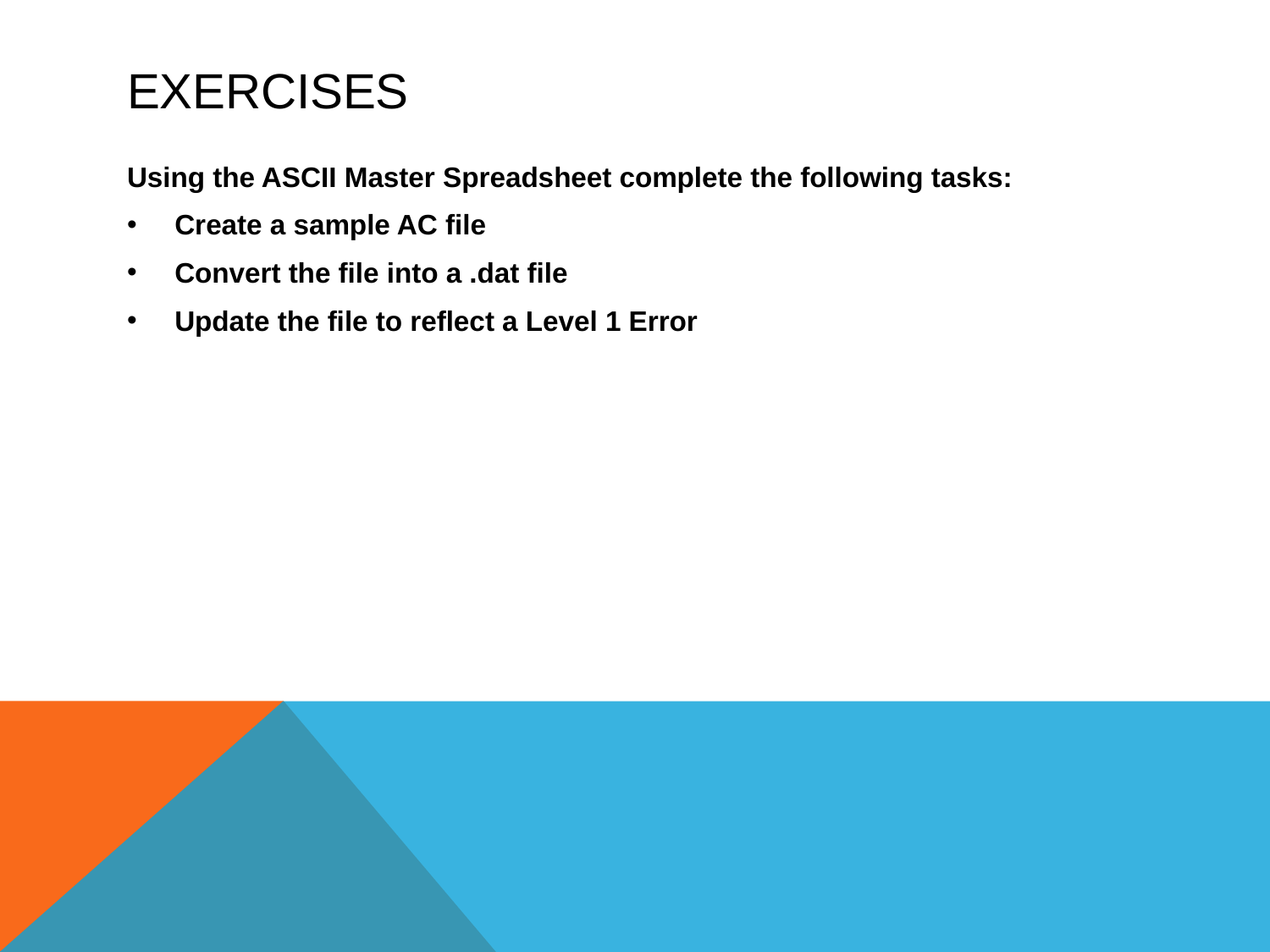

# exercises
Using the ASCII Master Spreadsheet complete the following tasks:
Create a sample AC file
Convert the file into a .dat file
Update the file to reflect a Level 1 Error